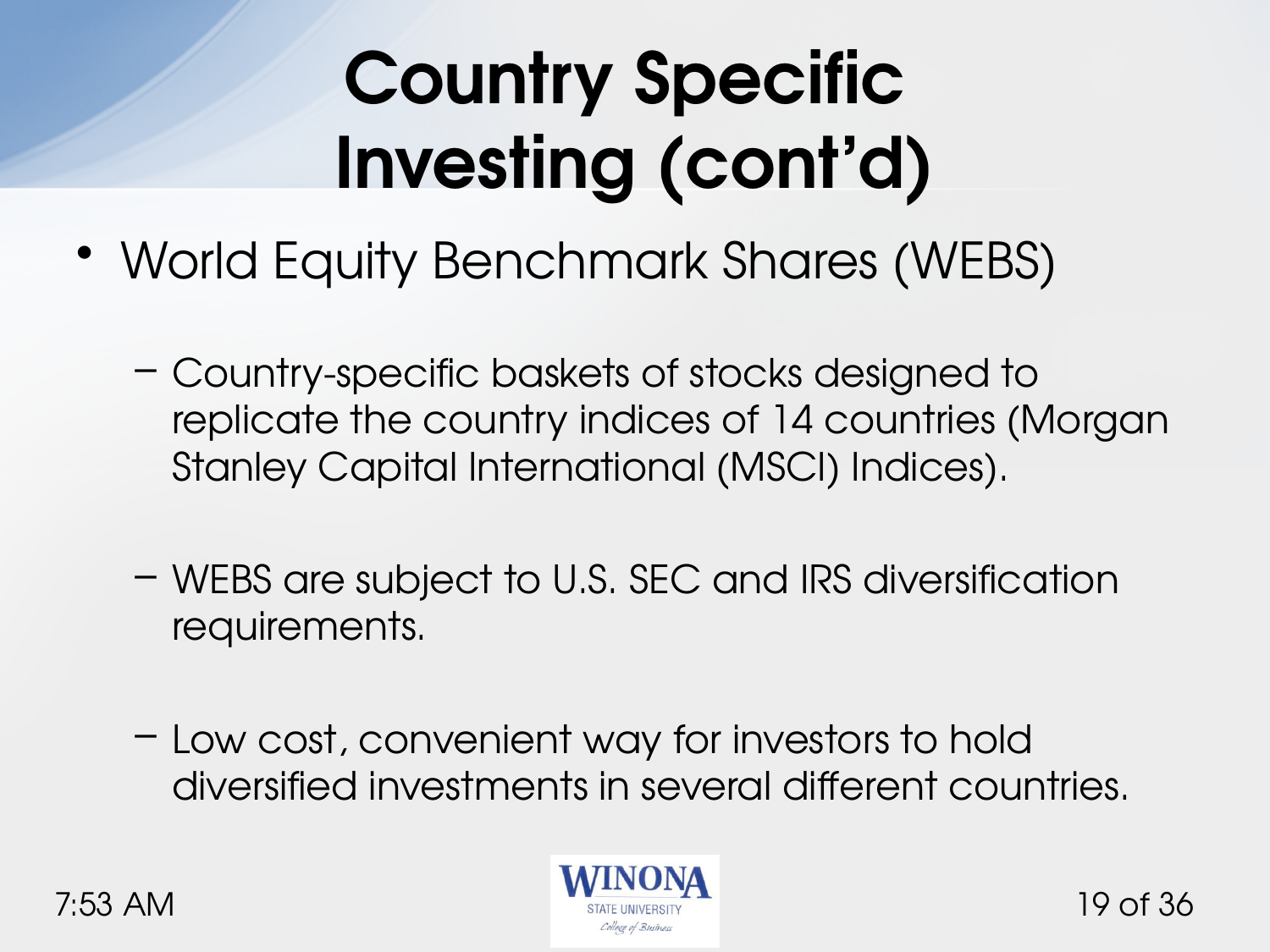

# Country Specific Investing (cont’d)
World Equity Benchmark Shares (WEBS)

Country-specific baskets of stocks designed to replicate the country indices of 14 countries (Morgan Stanley Capital International (MSCI) Indices).

WEBS are subject to U.S. SEC and IRS diversification requirements.

Low cost, convenient way for investors to hold diversified investments in several different countries.